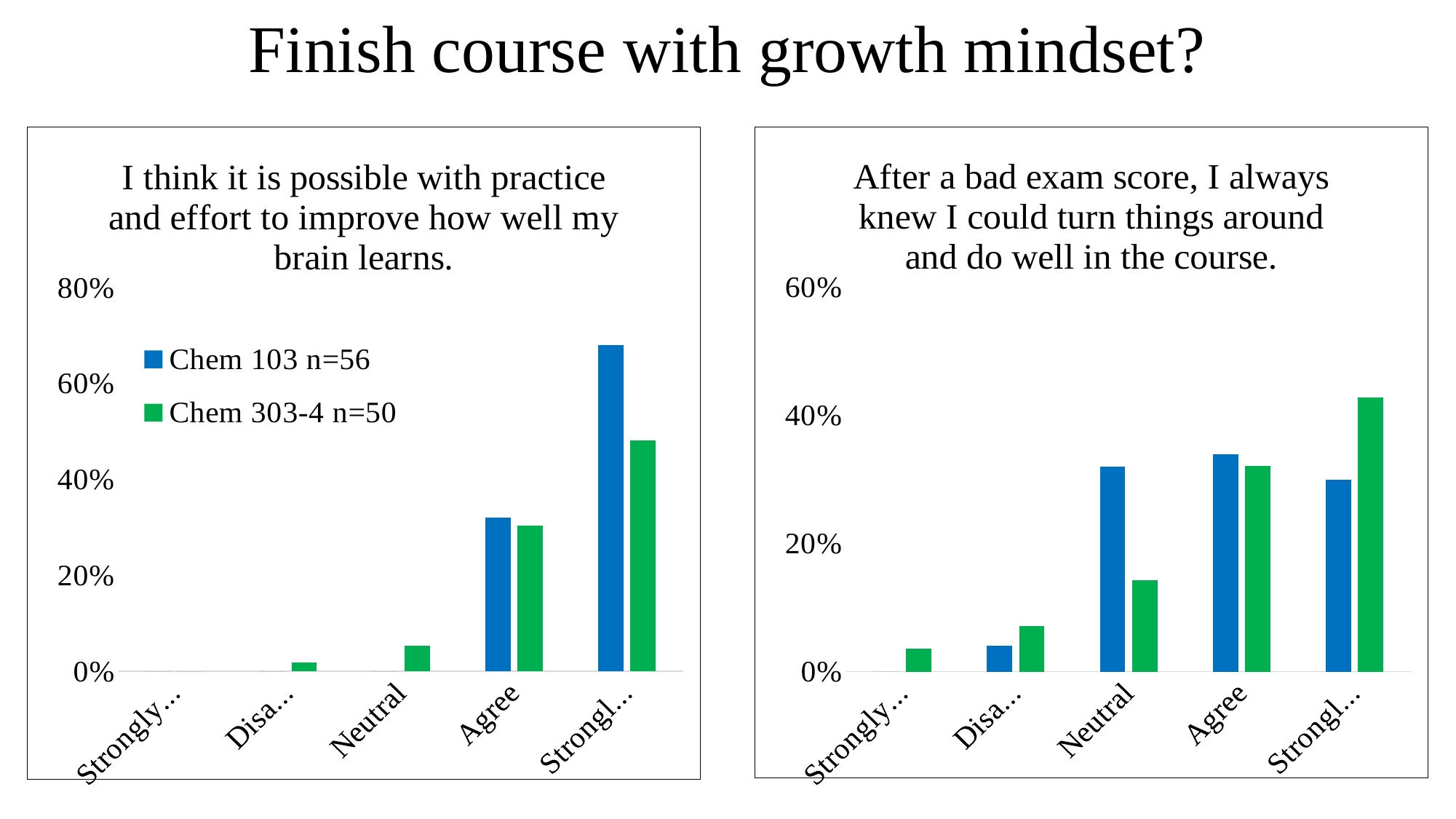

# Finish course with growth mindset?

### Chart: I think it is possible with practice and effort to improve how well my brain learns.

| Category | Chem 103 n=56 | Chem 303-4 n=50 |
|---|---|---|
| Strongly disagree | 0.0 | 0.0 |
| Disagree | 0.0 | 0.017857142857142856 |
| Neutral | 0.0 | 0.05357142857142857 |
| Agree | 0.32 | 0.30357142857142855 |
| Strongly Agree | 0.68 | 0.48214285714285715 |

### Chart: After a bad exam score, I always knew I could turn things around and do well in the course.

| Category | Chem 103 n=56 | Chem 303-4 n=50 |
|---|---|---|
| Strongly disagree | 0.0 | 0.03571428571428571 |
| Disagree | 0.04 | 0.07142857142857142 |
| Neutral | 0.32 | 0.14285714285714285 |
| Agree | 0.34 | 0.32142857142857145 |
| Strongly Agree | 0.3 | 0.42857142857142855 |